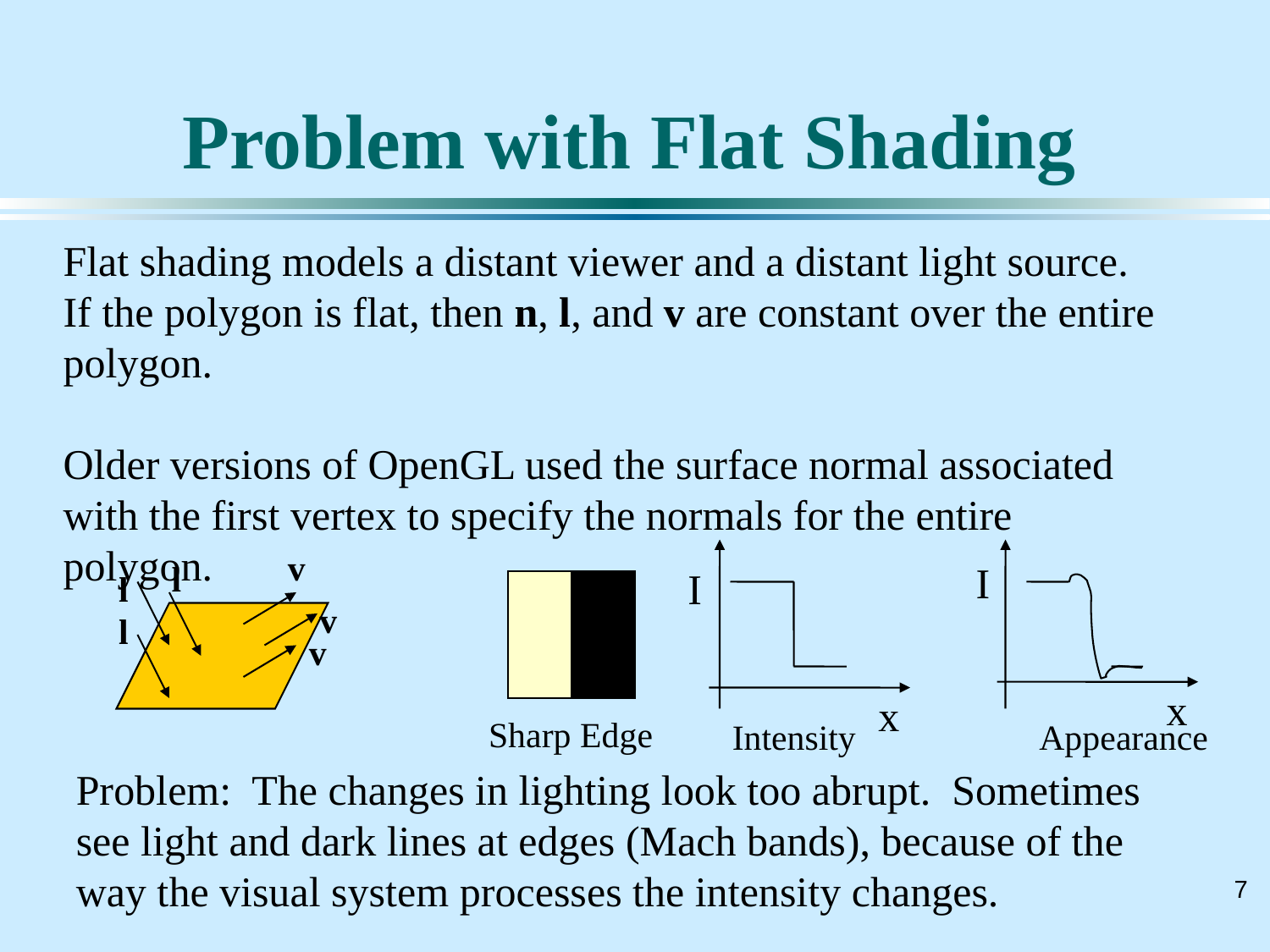

# Problem with Flat Shading
Flat shading models a distant viewer and a distant light source.
If the polygon is flat, then n, l, and v are constant over the entire polygon.

Older versions of OpenGL used the surface normal associated with the first vertex to specify the normals for the entire polygon.
v

l
I
I
l

v
l

v

x

x

Sharp Edge
Intensity
Appearance
Problem:  The changes in lighting look too abrupt.  Sometimes see light and dark lines at edges (Mach bands), because of the way the visual system processes the intensity changes.